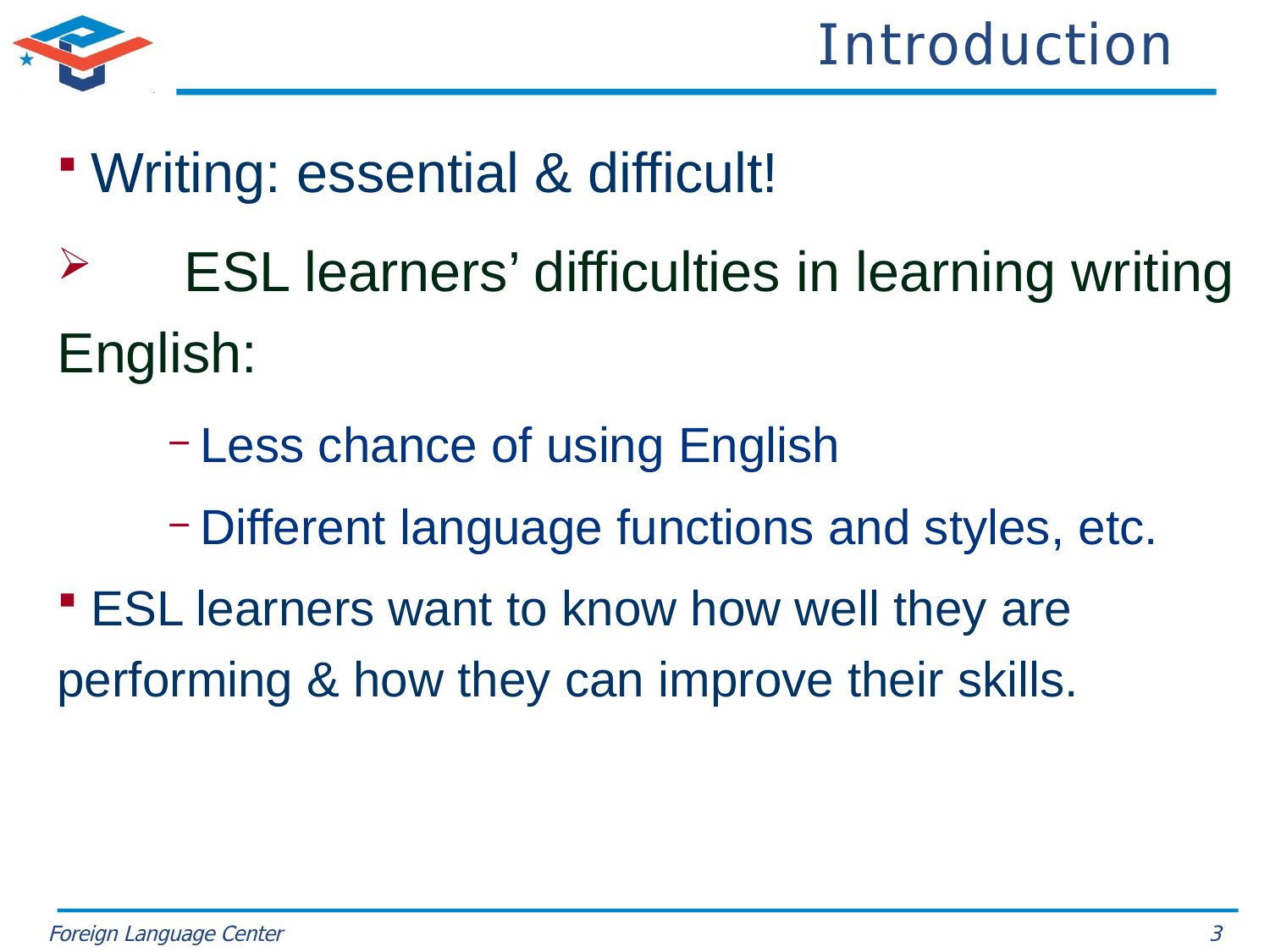

# Introduction
 Writing: essential & difficult!
	ESL learners’ difficulties in learning writing English:
Less chance of using English
Different language functions and styles, etc.
 ESL learners want to know how well they are performing & how they can improve their skills.
3